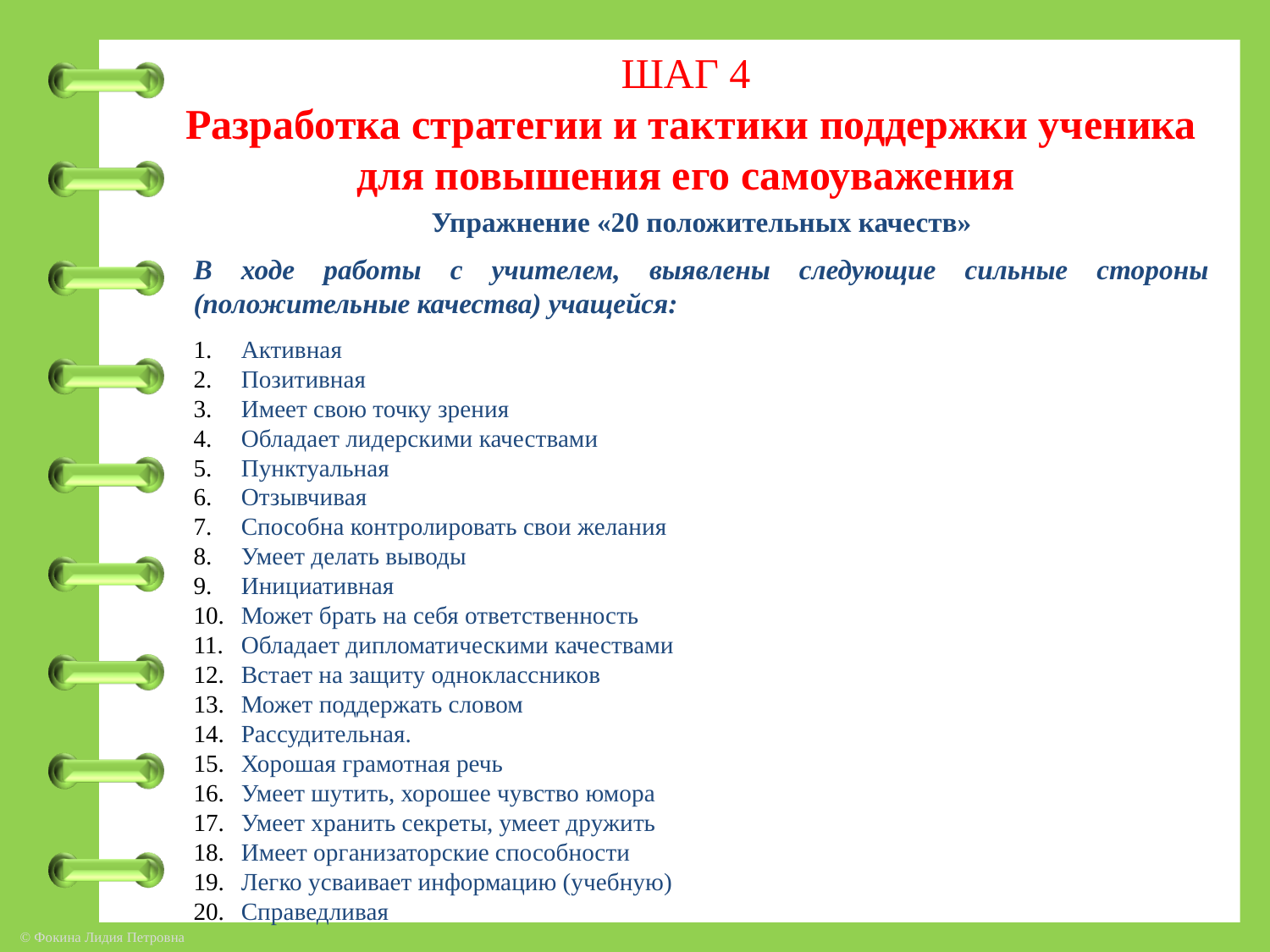

# ШАГ 4 Разработка стратегии и тактики поддержки ученика для повышения его самоуважения
Упражнение «20 положительных качеств»
В ходе работы с учителем, выявлены следующие сильные стороны (положительные качества) учащейся:
Активная
Позитивная
Имеет свою точку зрения
Обладает лидерскими качествами
Пунктуальная
Отзывчивая
Способна контролировать свои желания
Умеет делать выводы
Инициативная
Может брать на себя ответственность
Обладает дипломатическими качествами
Встает на защиту одноклассников
Может поддержать словом
Рассудительная.
Хорошая грамотная речь
Умеет шутить, хорошее чувство юмора
Умеет хранить секреты, умеет дружить
Имеет организаторские способности
Легко усваивает информацию (учебную)
Справедливая